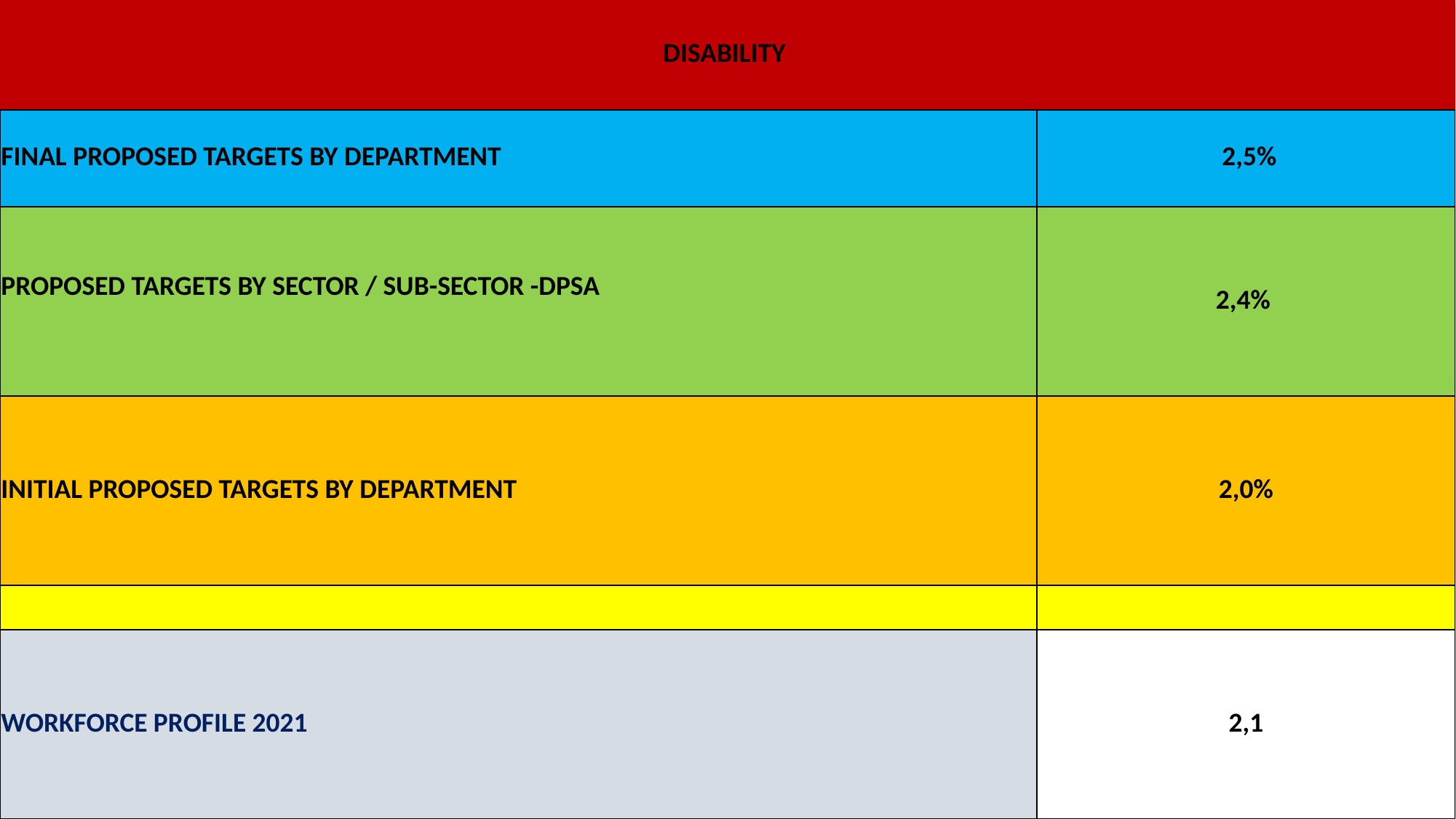

| DISABILITY |  |
| --- | --- |
| FINAL PROPOSED TARGETS BY DEPARTMENT | 2,5% |
| PROPOSED TARGETS BY SECTOR / SUB-SECTOR -DPSA | 2,4% |
| INITIAL PROPOSED TARGETS BY DEPARTMENT | 2,0% |
|  |  |
| WORKFORCE PROFILE 2021 | 2,1 |